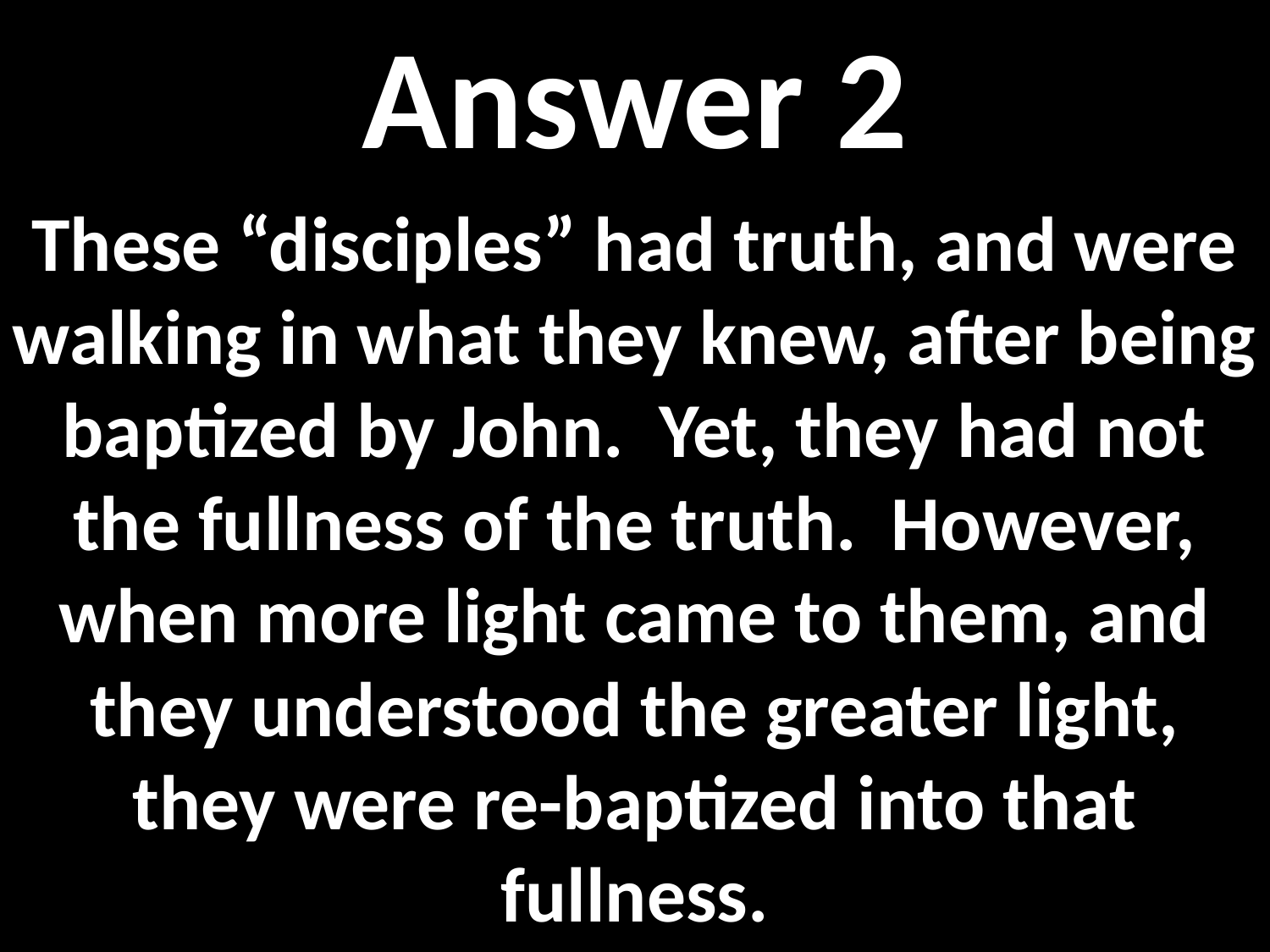

Answer 2
These “disciples” had truth, and were walking in what they knew, after being baptized by John.  Yet, they had not the fullness of the truth.  However, when more light came to them, and they understood the greater light, they were re-baptized into that fullness.